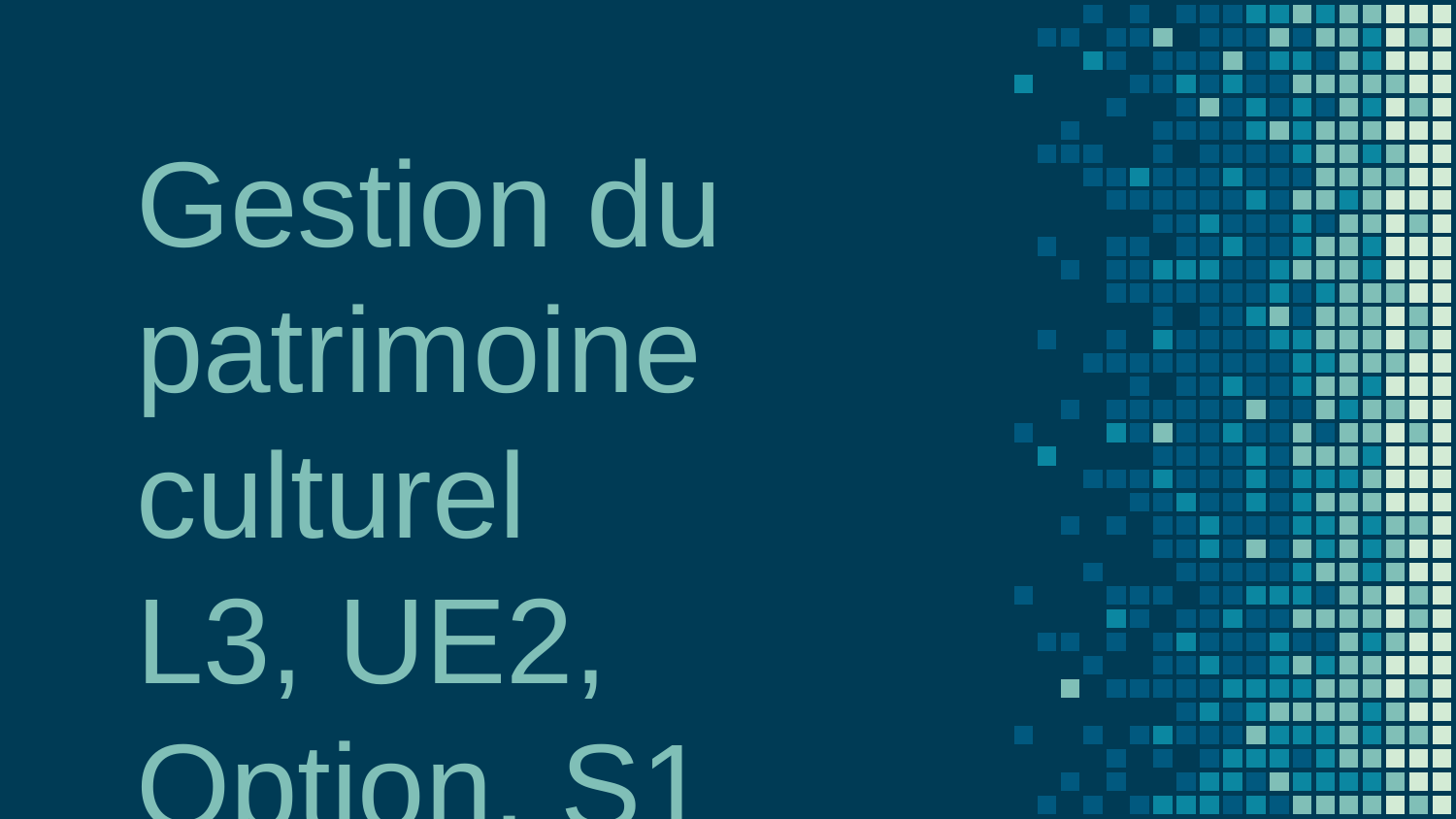

# Gestion du patrimoine culturel L3, UE2, Option, S1